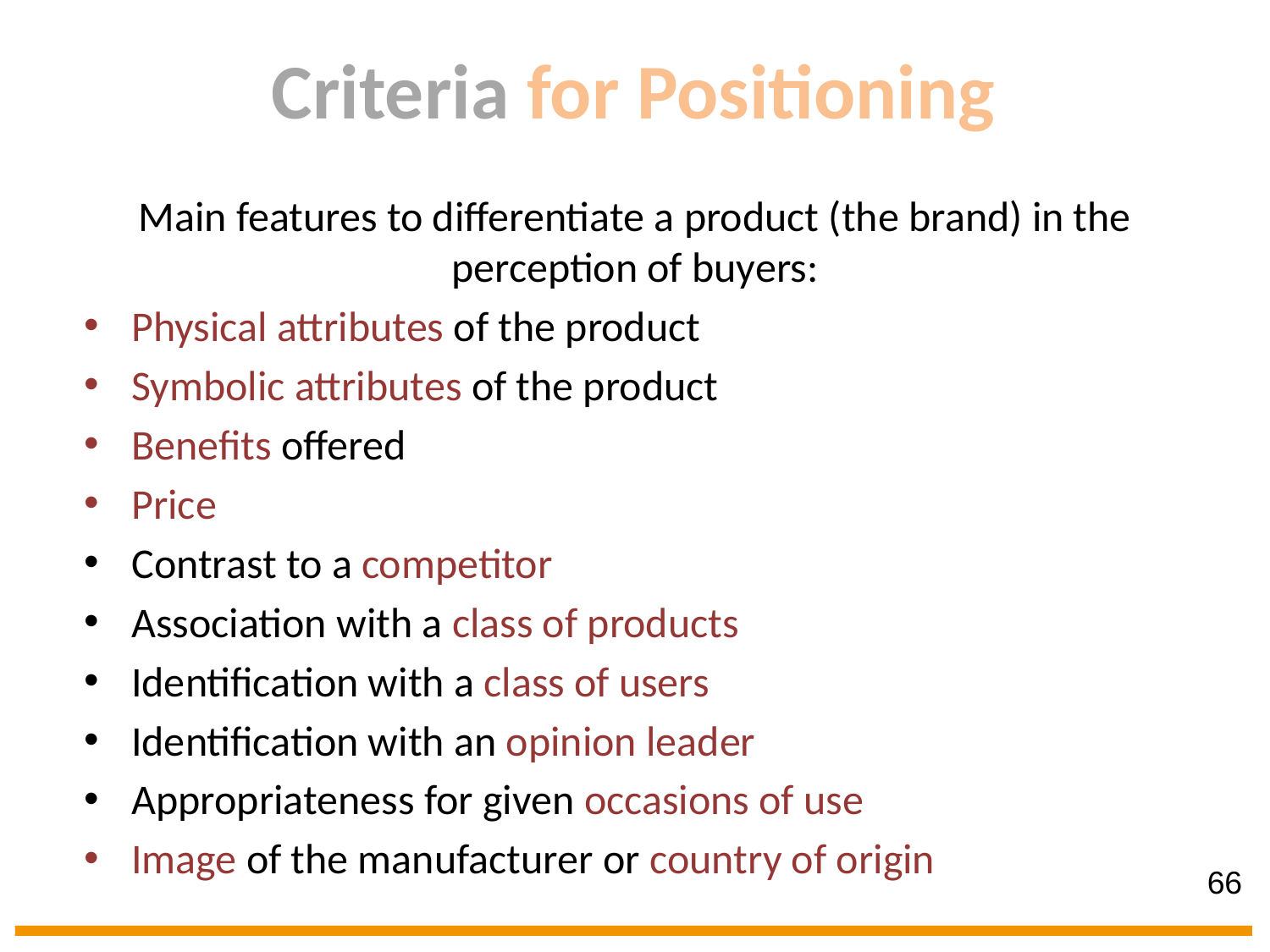

# Criteria for Positioning
Main features to differentiate a product (the brand) in the perception of buyers:
Physical attributes of the product
Symbolic attributes of the product
Benefits offered
Price
Contrast to a competitor
Association with a class of products
Identification with a class of users
Identification with an opinion leader
Appropriateness for given occasions of use
Image of the manufacturer or country of origin

66